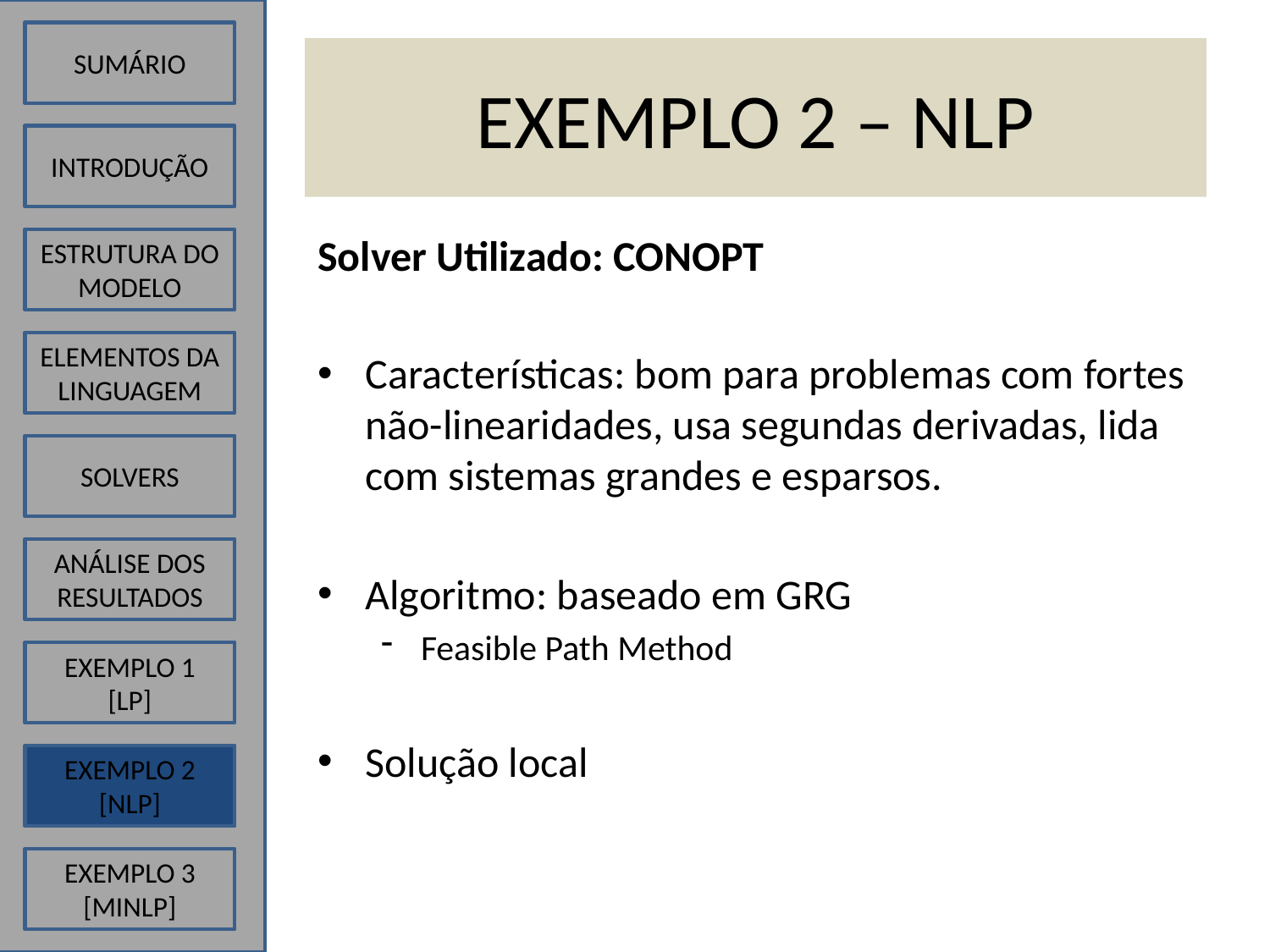

SUMÁRIO
# EXEMPLO 2 – NLP
INTRODUÇÃO
Solver Utilizado: CONOPT

Características: bom para problemas com fortes não-linearidades, usa segundas derivadas, lida com sistemas grandes e esparsos.

Algoritmo: baseado em GRG
Feasible Path Method

Solução local

ESTRUTURA DO MODELO
ELEMENTOS DA LINGUAGEM
SOLVERS
ANÁLISE DOS RESULTADOS
EXEMPLO 1
[LP]
EXEMPLO 2
[NLP]
EXEMPLO 3
[MINLP]